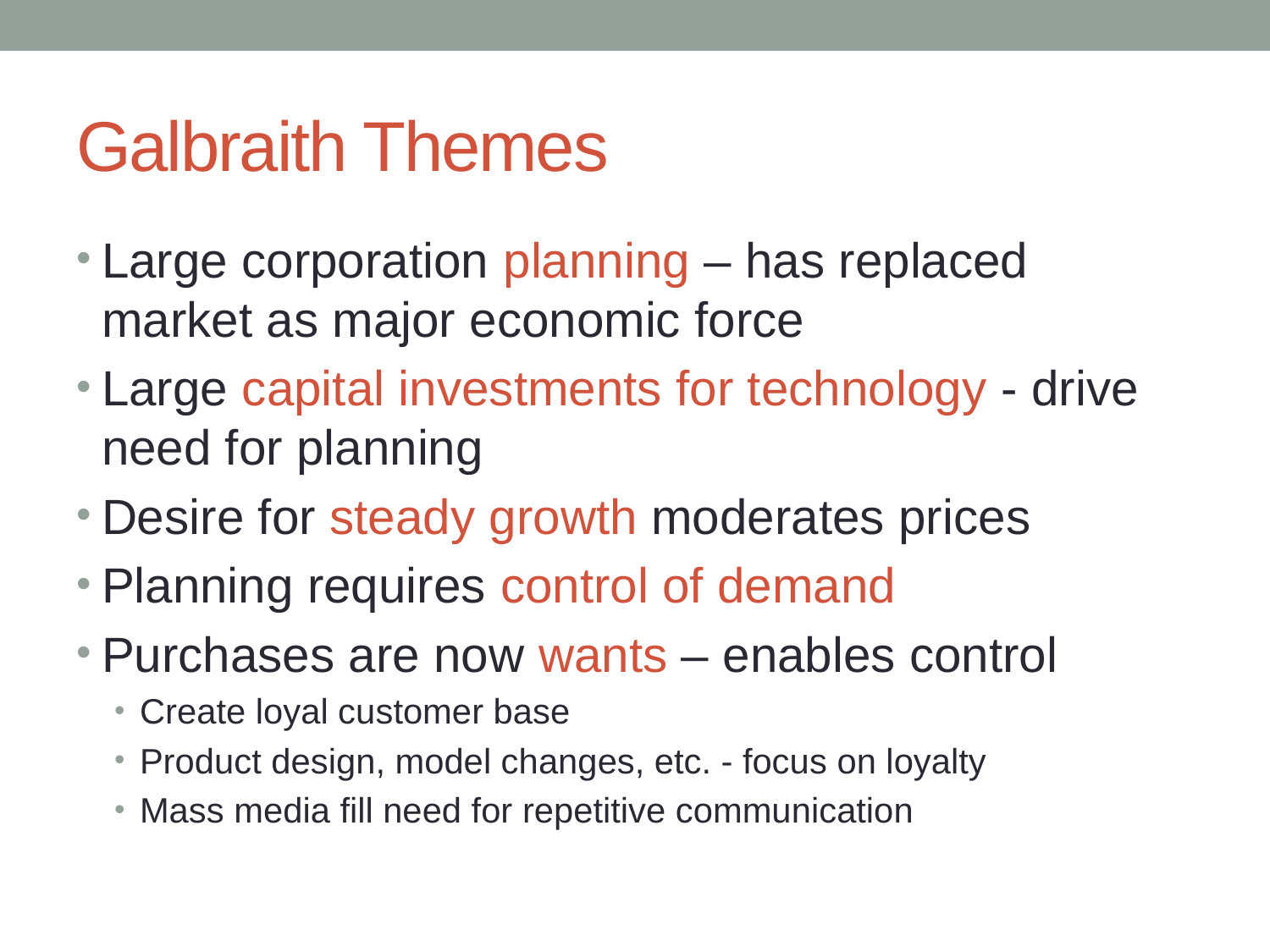

# Galbraith Themes
Large corporation planning – has replaced market as major economic force
Large capital investments for technology - drive need for planning
Desire for steady growth moderates prices
Planning requires control of demand
Purchases are now wants – enables control
Create loyal customer base
Product design, model changes, etc. - focus on loyalty
Mass media fill need for repetitive communication